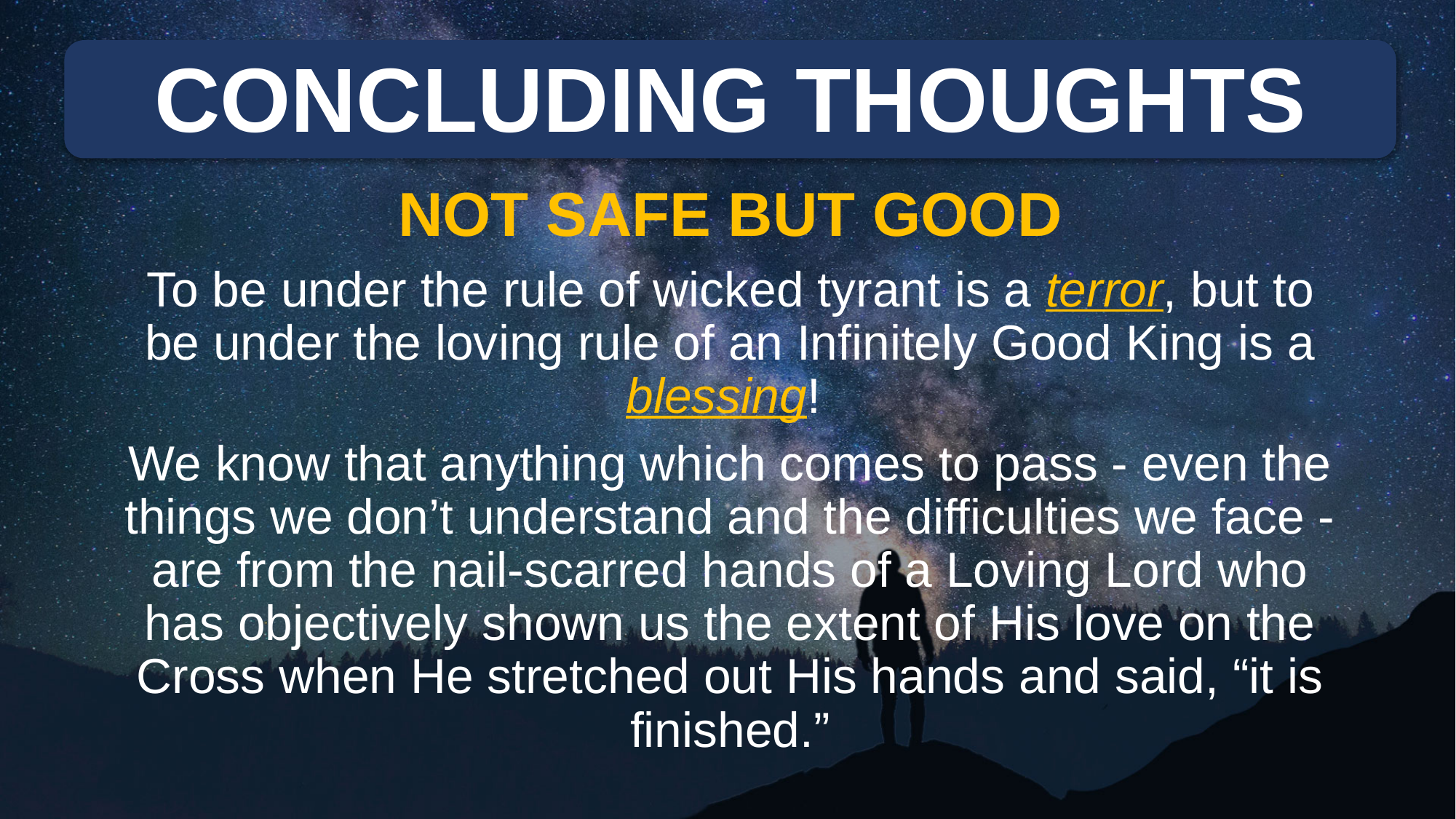

# CONCLUDING THOUGHTS
NOT SAFE BUT GOOD
To be under the rule of wicked tyrant is a terror, but to be under the loving rule of an Infinitely Good King is a blessing!
We know that anything which comes to pass - even the things we don’t understand and the difficulties we face - are from the nail-scarred hands of a Loving Lord who has objectively shown us the extent of His love on the Cross when He stretched out His hands and said, “it is finished.”